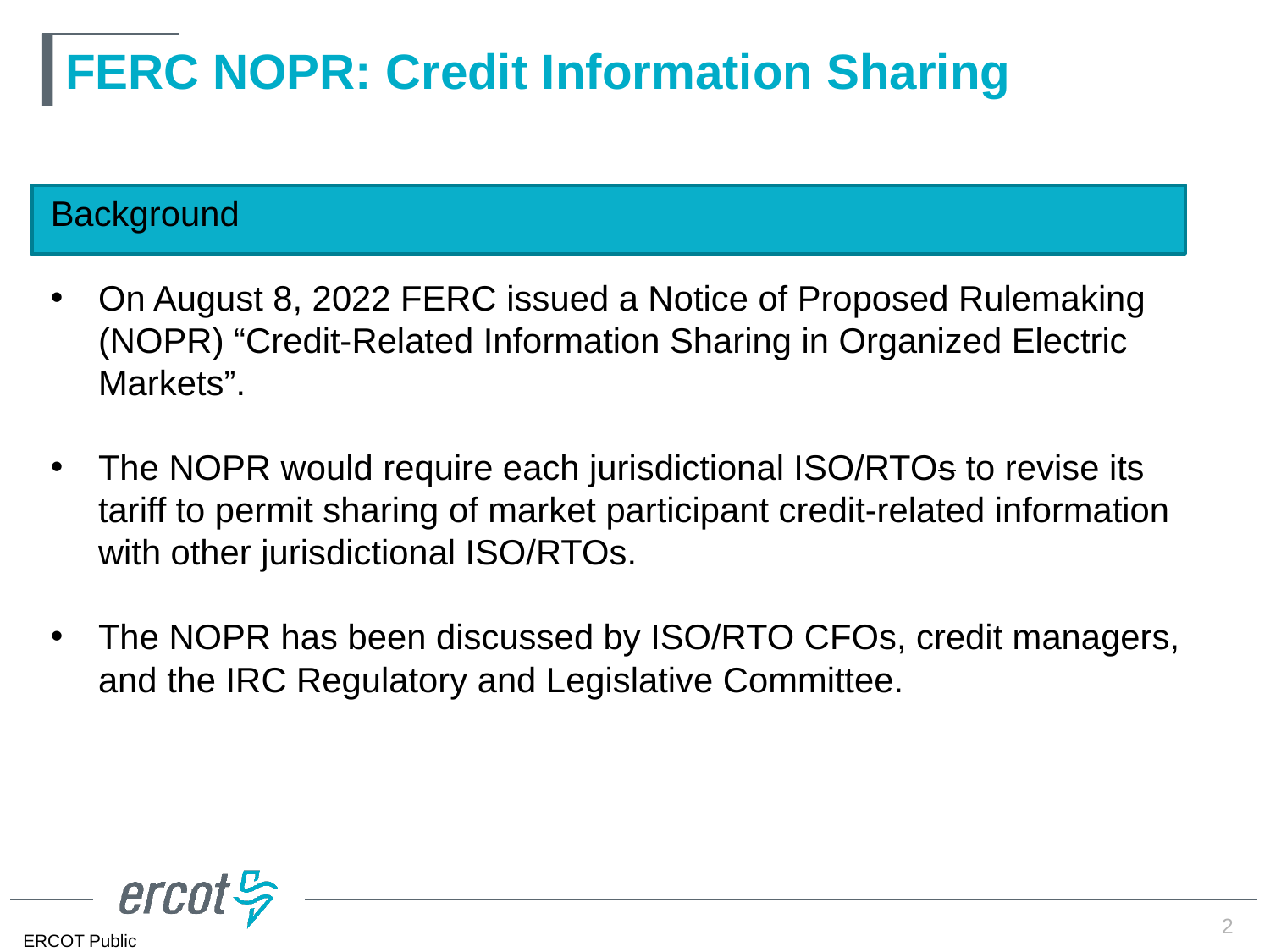

# FERC NOPR: Credit Information Sharing

Background

On August 8, 2022 FERC issued a Notice of Proposed Rulemaking (NOPR) “Credit-Related Information Sharing in Organized Electric Markets”.

The NOPR would require each jurisdictional ISO/RTOs to revise its tariff to permit sharing of market participant credit-related information with other jurisdictional ISO/RTOs.

The NOPR has been discussed by ISO/RTO CFOs, credit managers, and the IRC Regulatory and Legislative Committee.

2